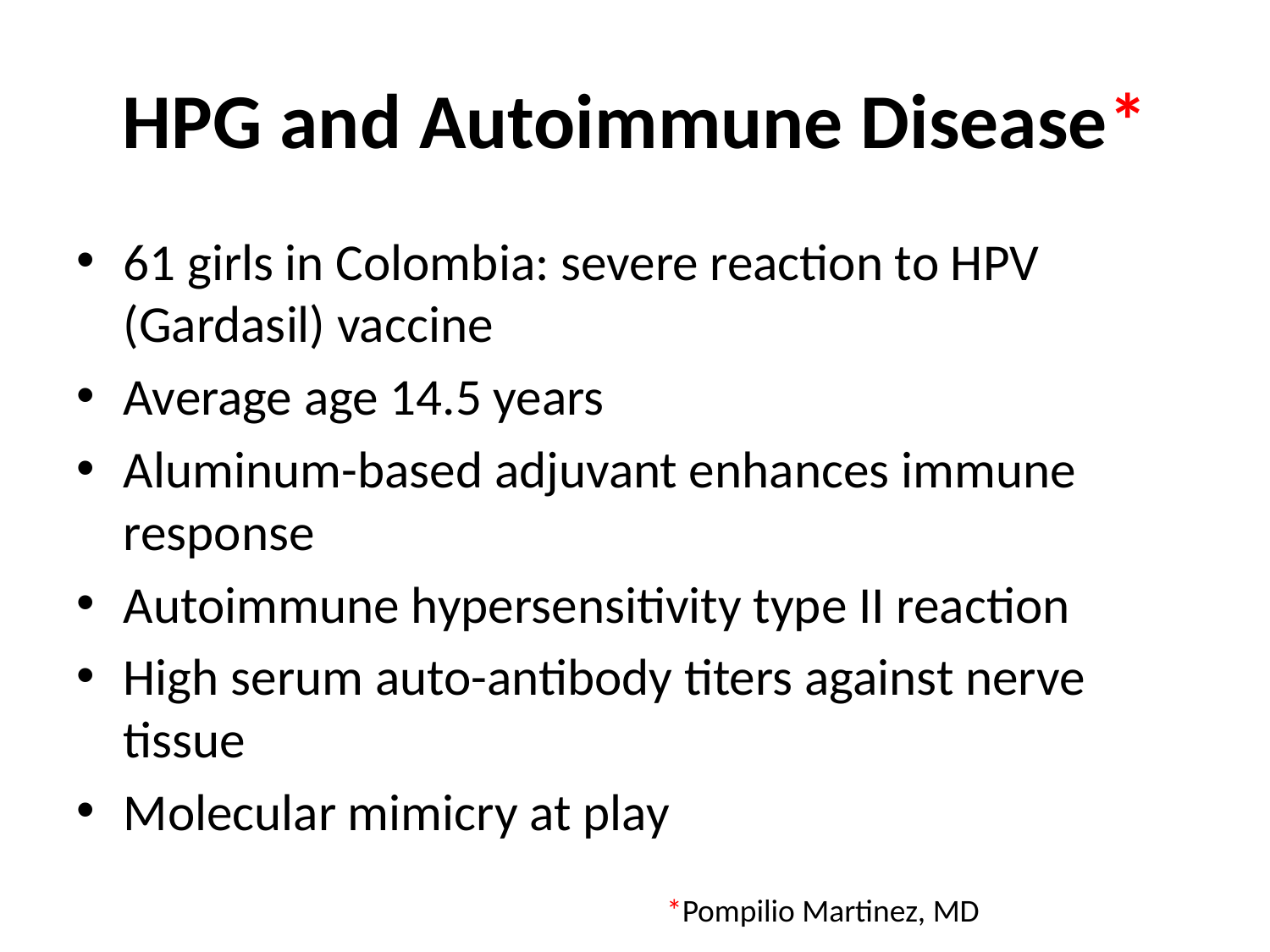

# HPG and Autoimmune Disease*
61 girls in Colombia: severe reaction to HPV (Gardasil) vaccine
Average age 14.5 years
Aluminum-based adjuvant enhances immune response
Autoimmune hypersensitivity type II reaction
High serum auto-antibody titers against nerve tissue
Molecular mimicry at play

*Pompilio Martinez, MD